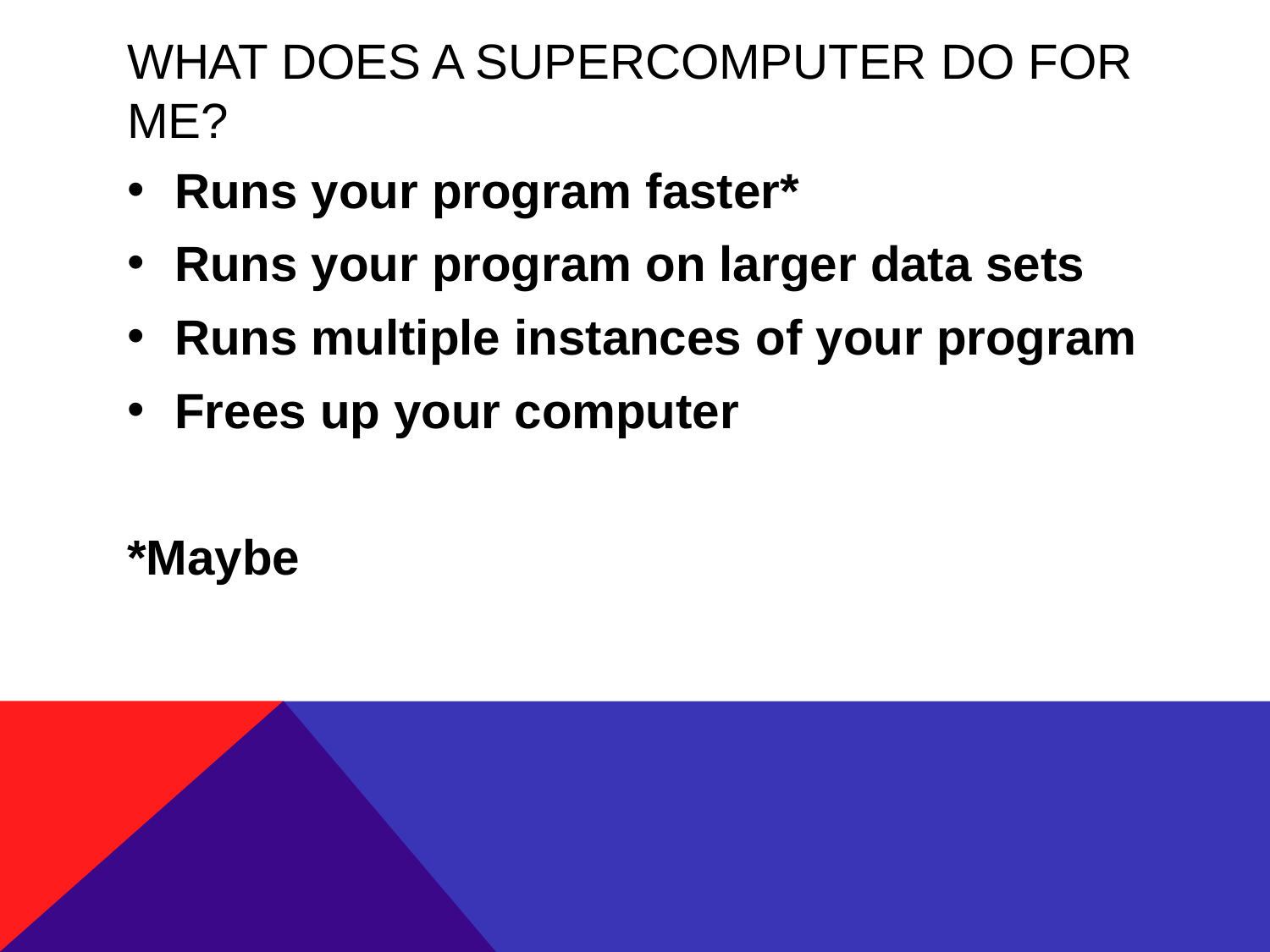

# What does a supercomputer do for me?
Runs your program faster*
Runs your program on larger data sets
Runs multiple instances of your program
Frees up your computer

*Maybe